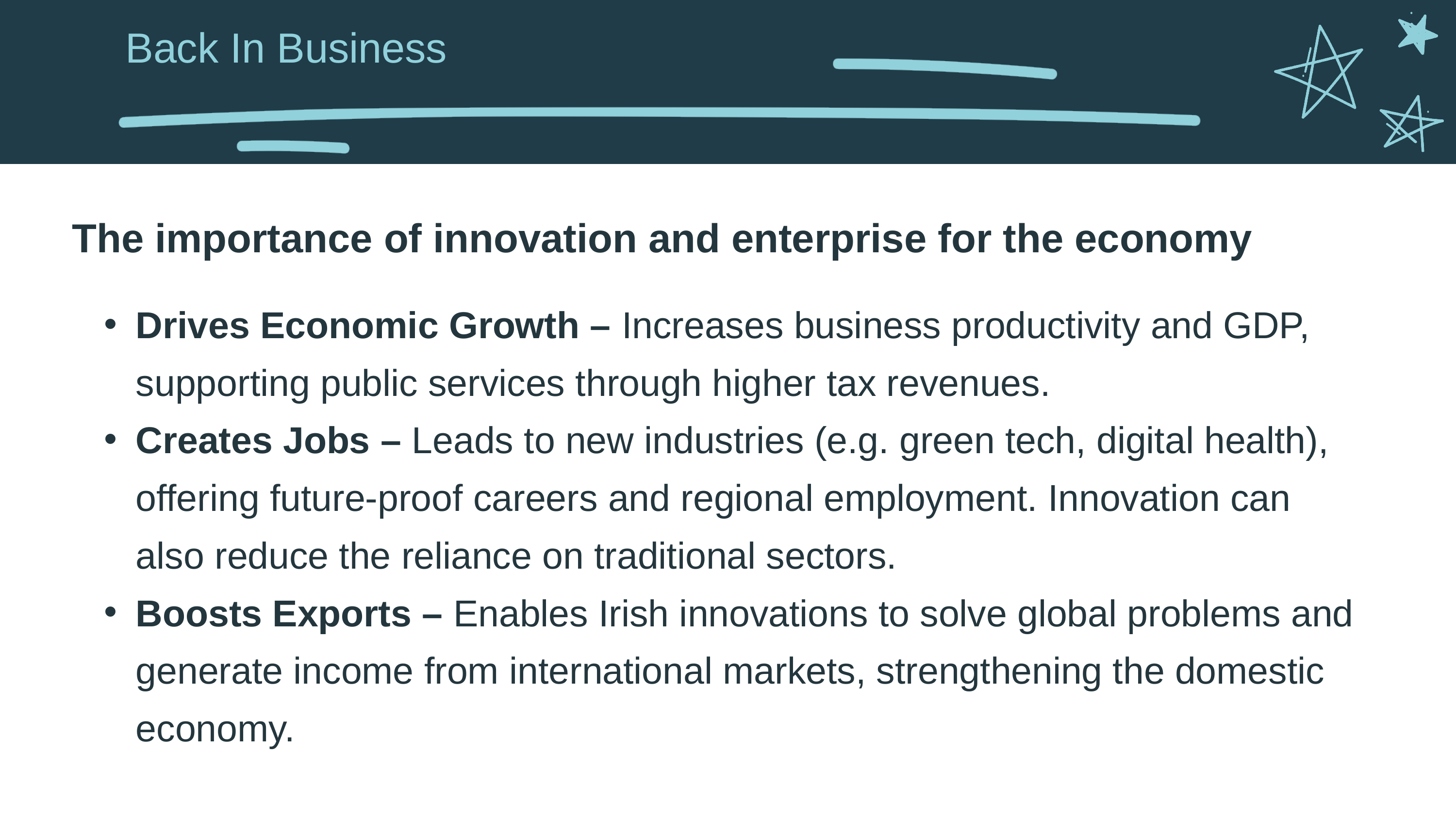

Back In Business

The importance of innovation and enterprise for the economy
Drives Economic Growth – Increases business productivity and GDP, supporting public services through higher tax revenues.
Creates Jobs – Leads to new industries (e.g. green tech, digital health), offering future-proof careers and regional employment. Innovation can also reduce the reliance on traditional sectors.
Boosts Exports – Enables Irish innovations to solve global problems and generate income from international markets, strengthening the domestic economy.